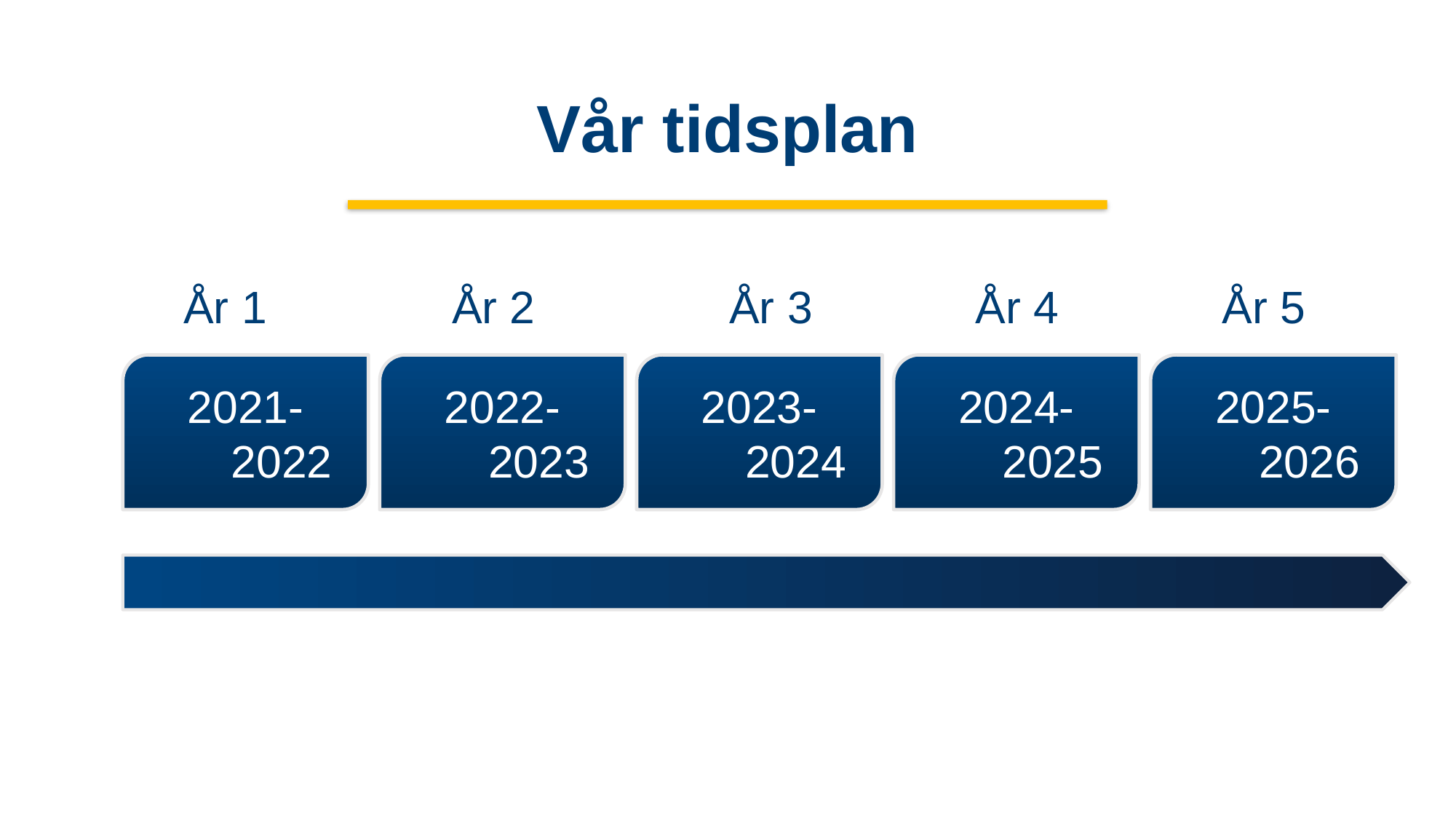

# Vår tidsplan
År 1          	    År 2          	År 3             År 4             År 5
2021-2022
2022-2023
2023-2024
2024-2025
2025-2026